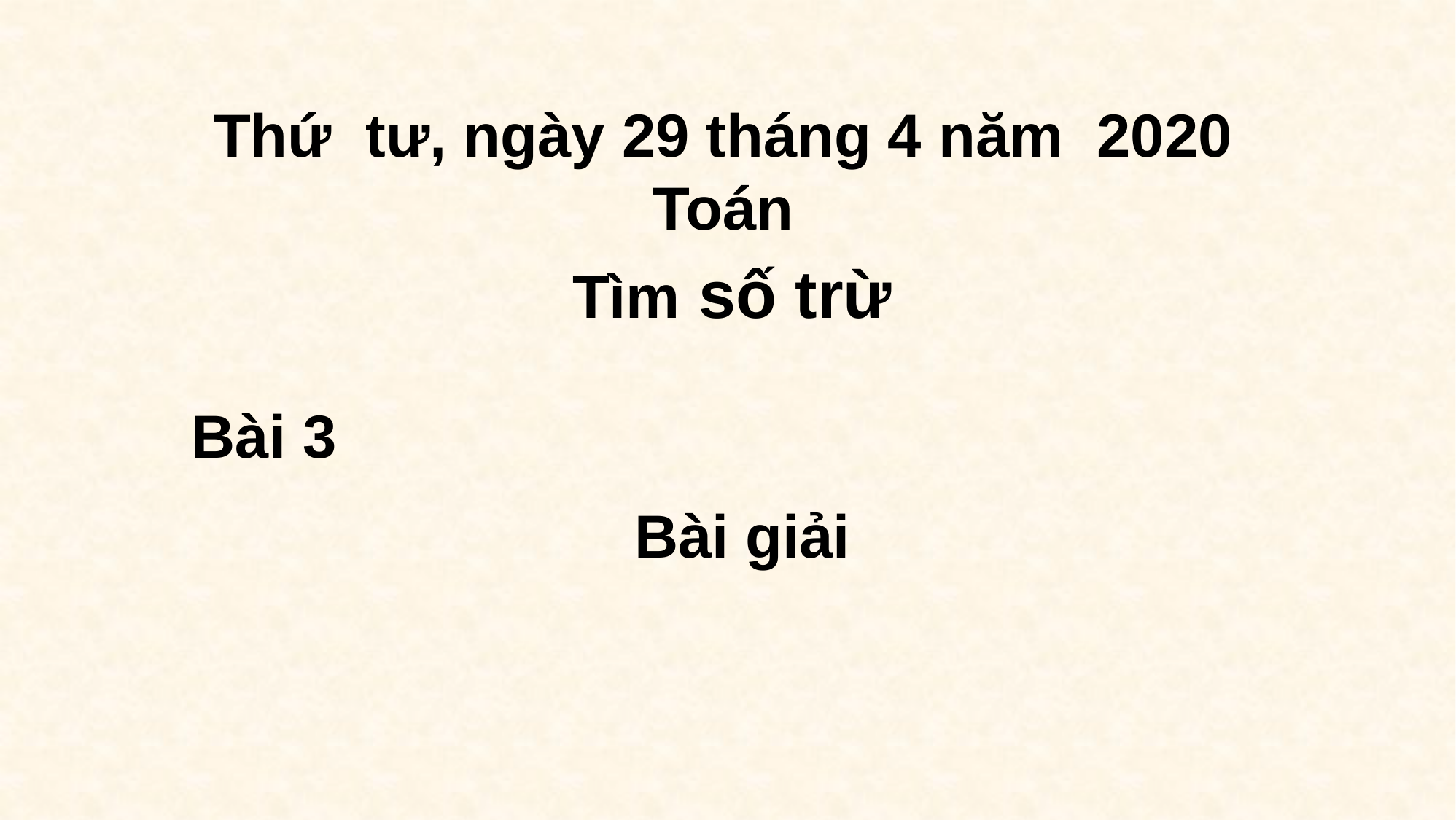

Thứ  tư, ngày 29 tháng 4 năm  2020
Toán
Tìm số trừ
Bài 3
   Bài giải